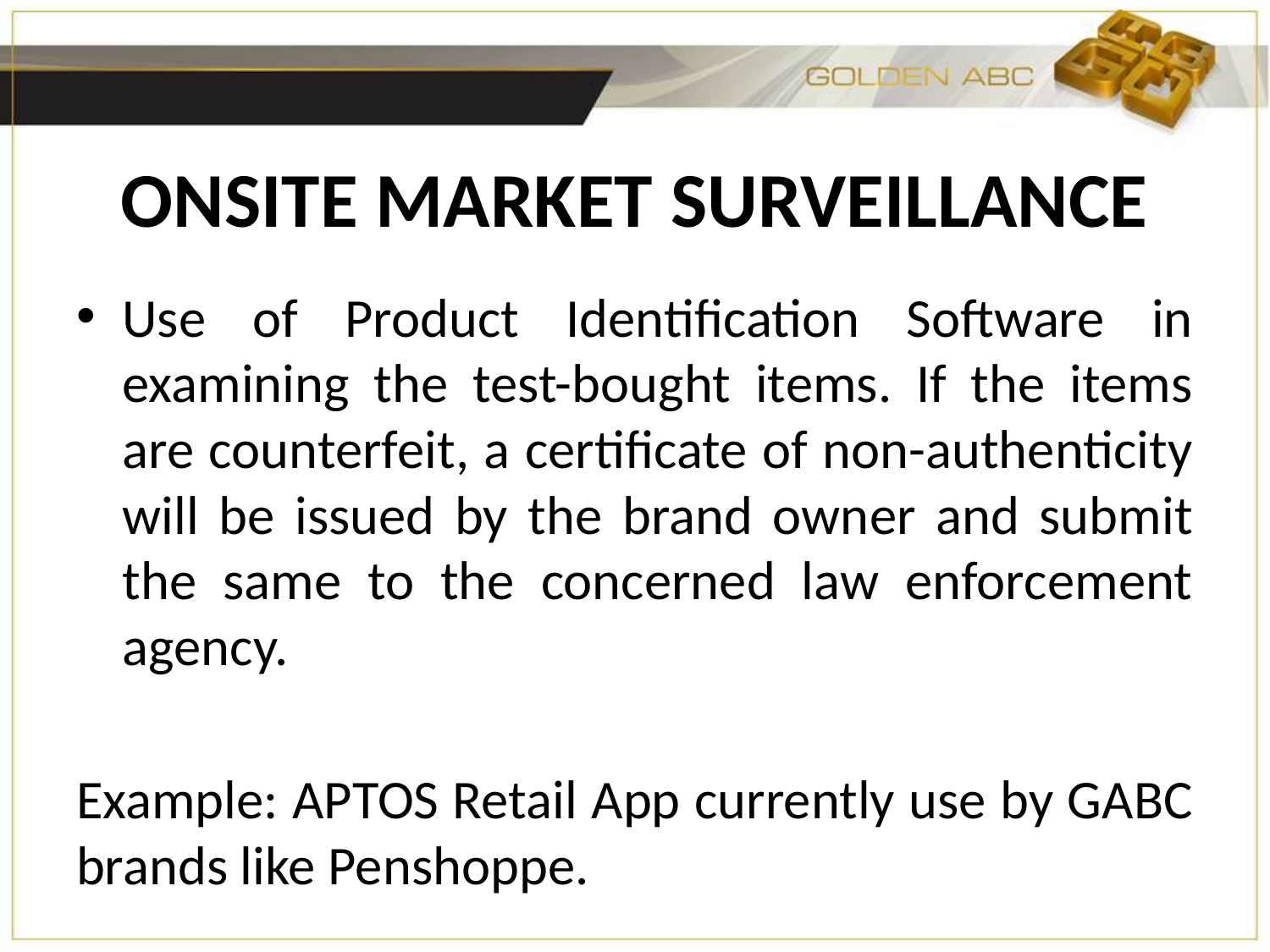

# ONSITE MARKET SURVEILLANCE
Use of Product Identification Software in examining the test-bought items. If the items are counterfeit, a certificate of non-authenticity will be issued by the brand owner and submit the same to the concerned law enforcement agency.

Example: APTOS Retail App currently use by GABC brands like Penshoppe.